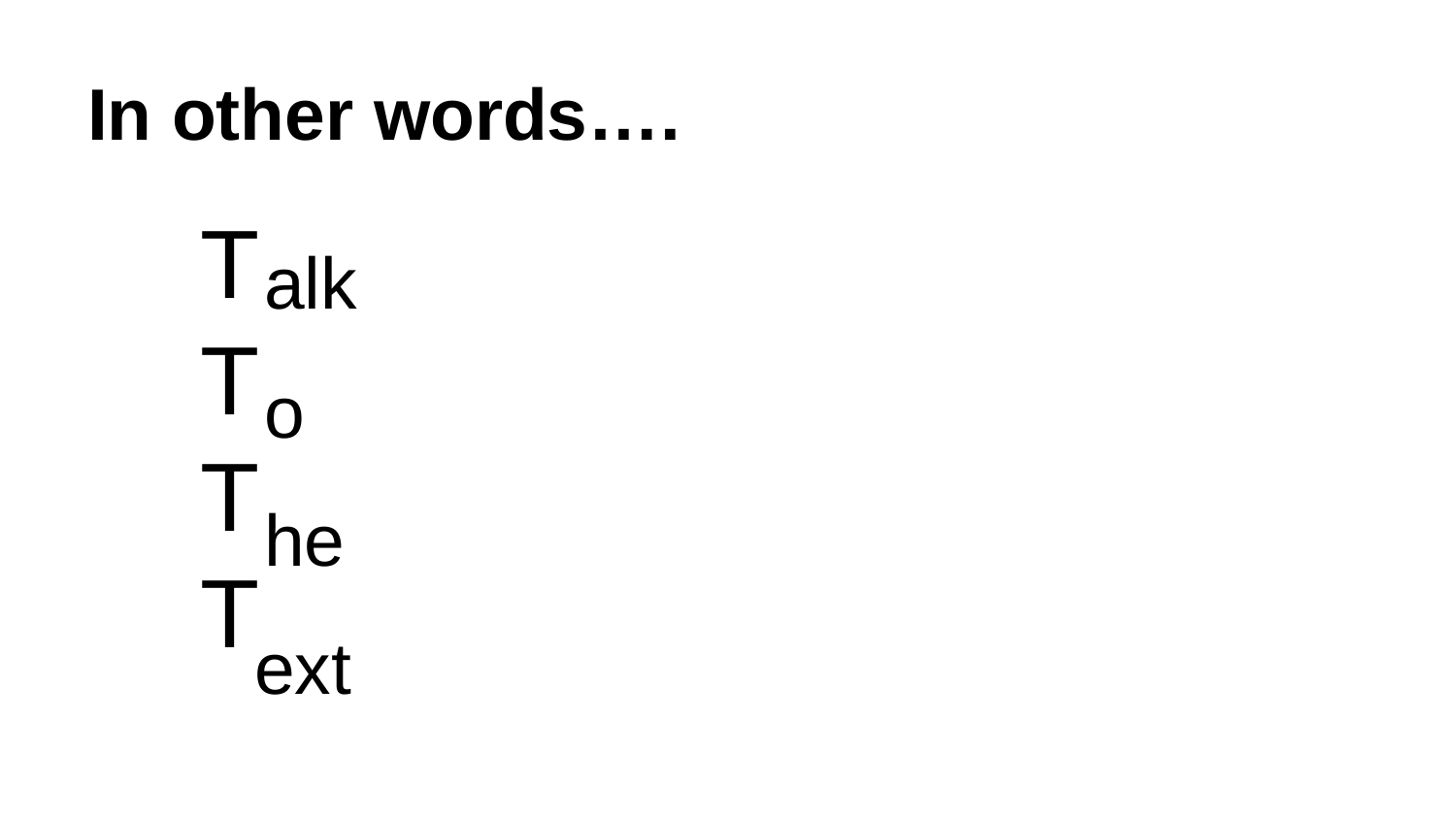

# In other words….
T
T
T
T
alk
o
he
ext